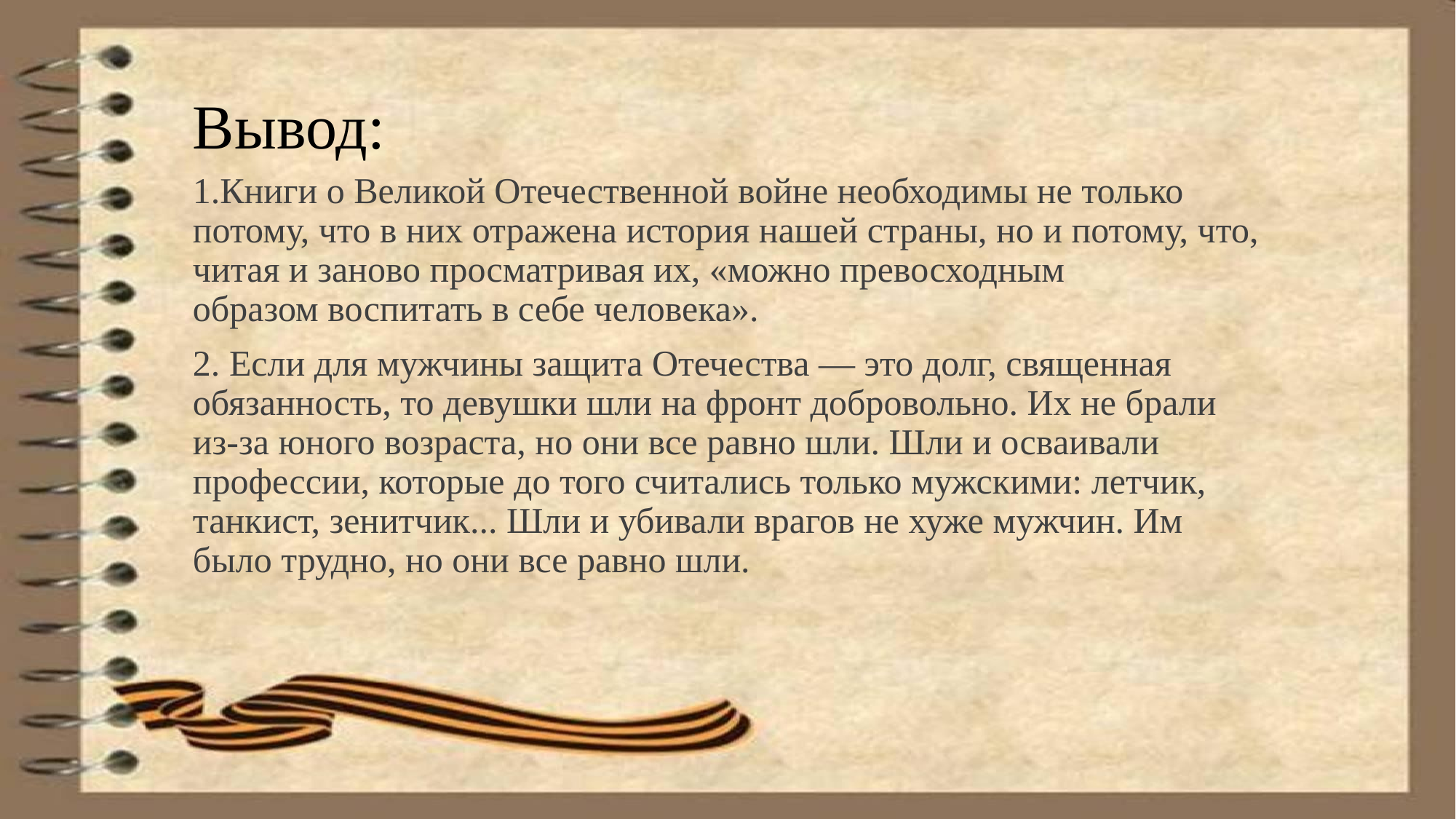

# Вывод:
1.Книги о Великой Отечественной войне необходимы не только потому, что в них отражена история нашей страны, но и потому, что, читая и заново просматривая их, «можно превосходным образом воспитать в себе человека».
2. Если для мужчины защита Отечества — это долг, священная обязанность, то девушки шли на фронт добровольно. Их не брали из-за юного возраста, но они все равно шли. Шли и осваивали профессии, которые до того считались только мужскими: летчик, танкист, зенитчик... Шли и убивали врагов не хуже мужчин. Им было трудно, но они все равно шли.